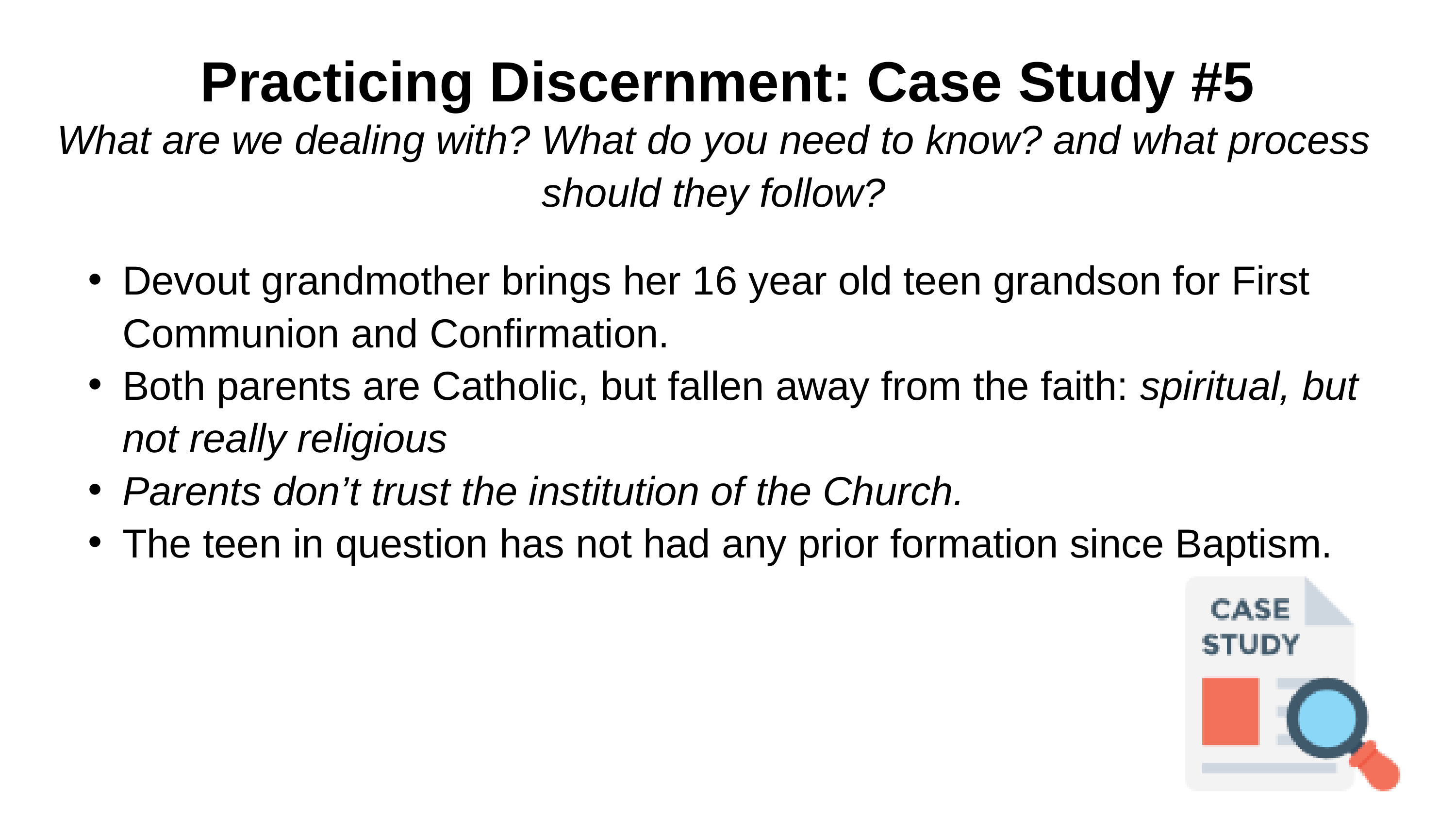

Practicing Discernment: Case Study #5
What are we dealing with? What do you need to know? and what process should they follow?
Devout grandmother brings her 16 year old teen grandson for First Communion and Confirmation.
Both parents are Catholic, but fallen away from the faith: spiritual, but not really religious
Parents don’t trust the institution of the Church.
The teen in question has not had any prior formation since Baptism.